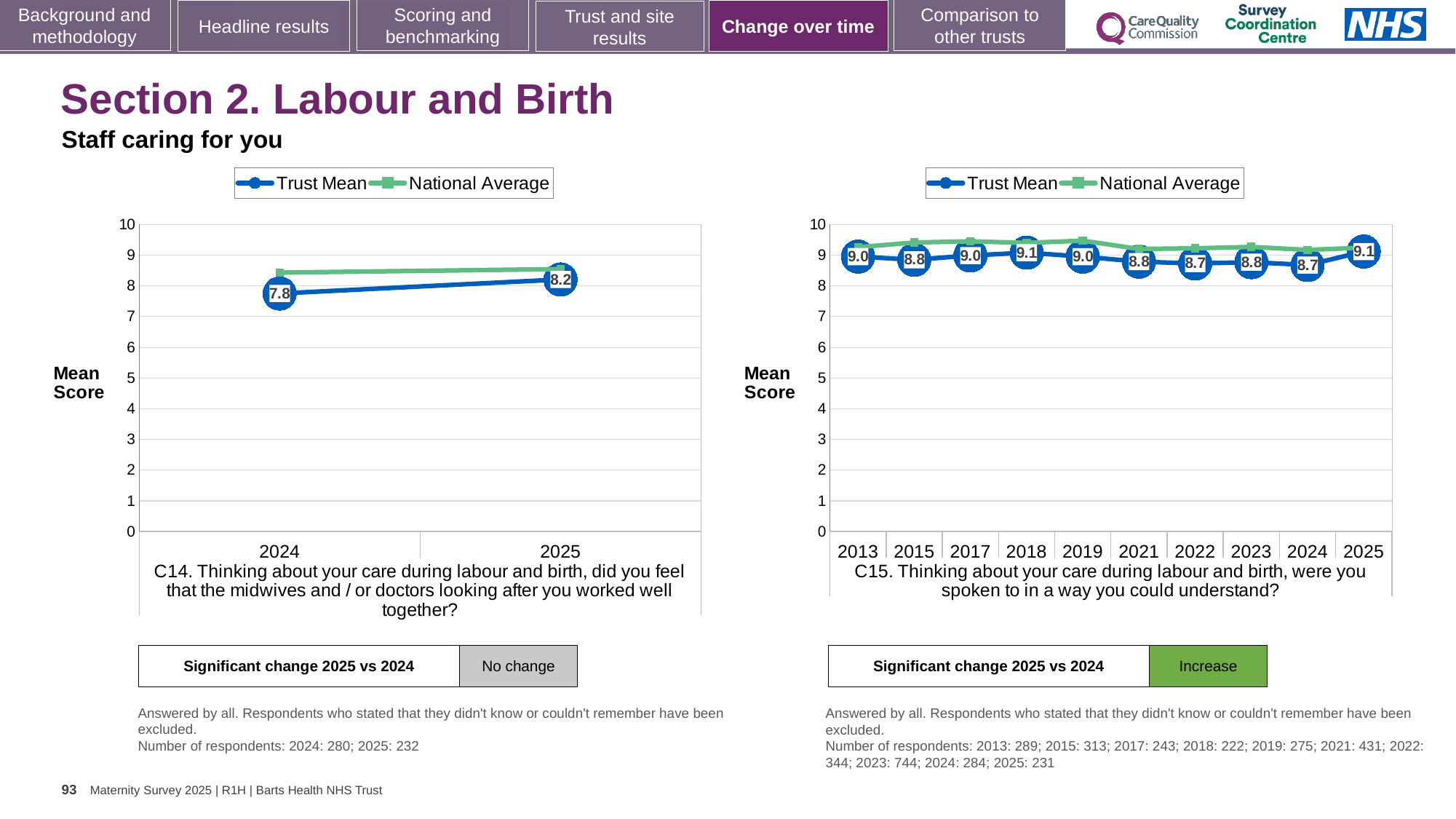

# Section 2. Labour and Birth
Staff caring for you

### Chart

| Category | Trust Mean | National Average |
|---|---|---|
| 2024 | 7.750376213203741 | 8.431016697527578 |
| 2025 | 8.207911216609975 | 8.544951171653345 |

### Chart

| Category | Trust Mean | National Average |
|---|---|---|
| 2013 | 8.95262754002713 | 9.258535596590805 |
| 2015 | 8.847994468110345 | 9.409742229346715 |
| 2017 | 8.988074531480436 | 9.449289429701974 |
| 2018 | 9.079994640980788 | 9.397500775451183 |
| 2019 | 8.95141245275262 | 9.469901084693326 |
| 2021 | 8.78794311427193 | 9.200061914772377 |
| 2022 | 8.727843844333545 | 9.22100492652572 |
| 2023 | 8.770781965321978 | 9.267720350519905 |
| 2024 | 8.67637727646546 | 9.170022553619239 |
| 2025 | 9.117087147399623 | 9.243114132285775 |
| Significant change 2025 vs 2024 | No change |
| --- | --- |
| Significant change 2025 vs 2024 | Increase |
| --- | --- |
Answered by all. Respondents who stated that they didn't know or couldn't remember have been excluded.
Number of respondents: 2024: 280; 2025: 232
Answered by all. Respondents who stated that they didn't know or couldn't remember have been excluded.
Number of respondents: 2013: 289; 2015: 313; 2017: 243; 2018: 222; 2019: 275; 2021: 431; 2022: 344; 2023: 744; 2024: 284; 2025: 231
93